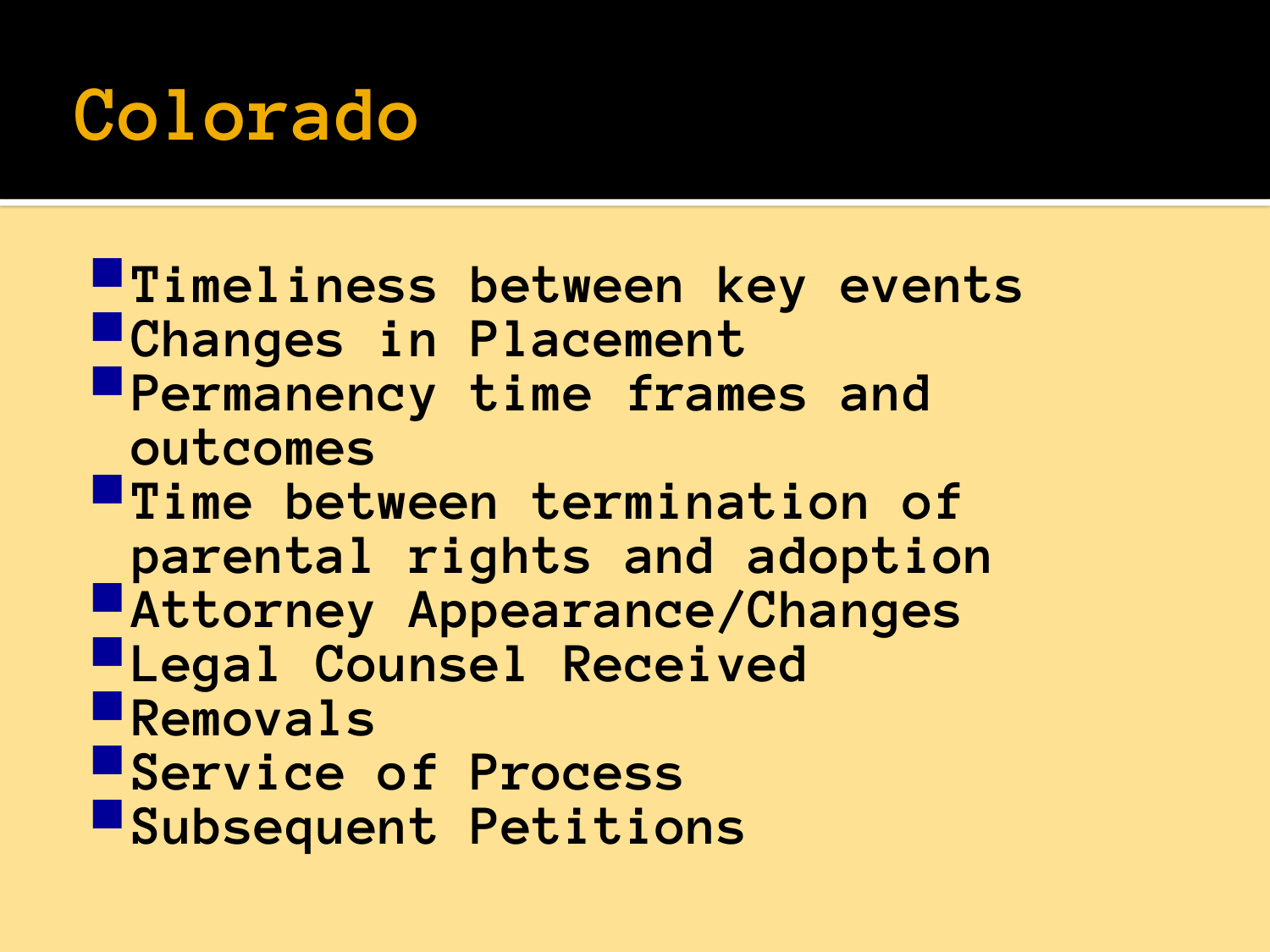

# Colorado
Timeliness between key events
Changes in Placement
Permanency time frames and outcomes
Time between termination of parental rights and adoption
Attorney Appearance/Changes
Legal Counsel Received
Removals
Service of Process
Subsequent Petitions